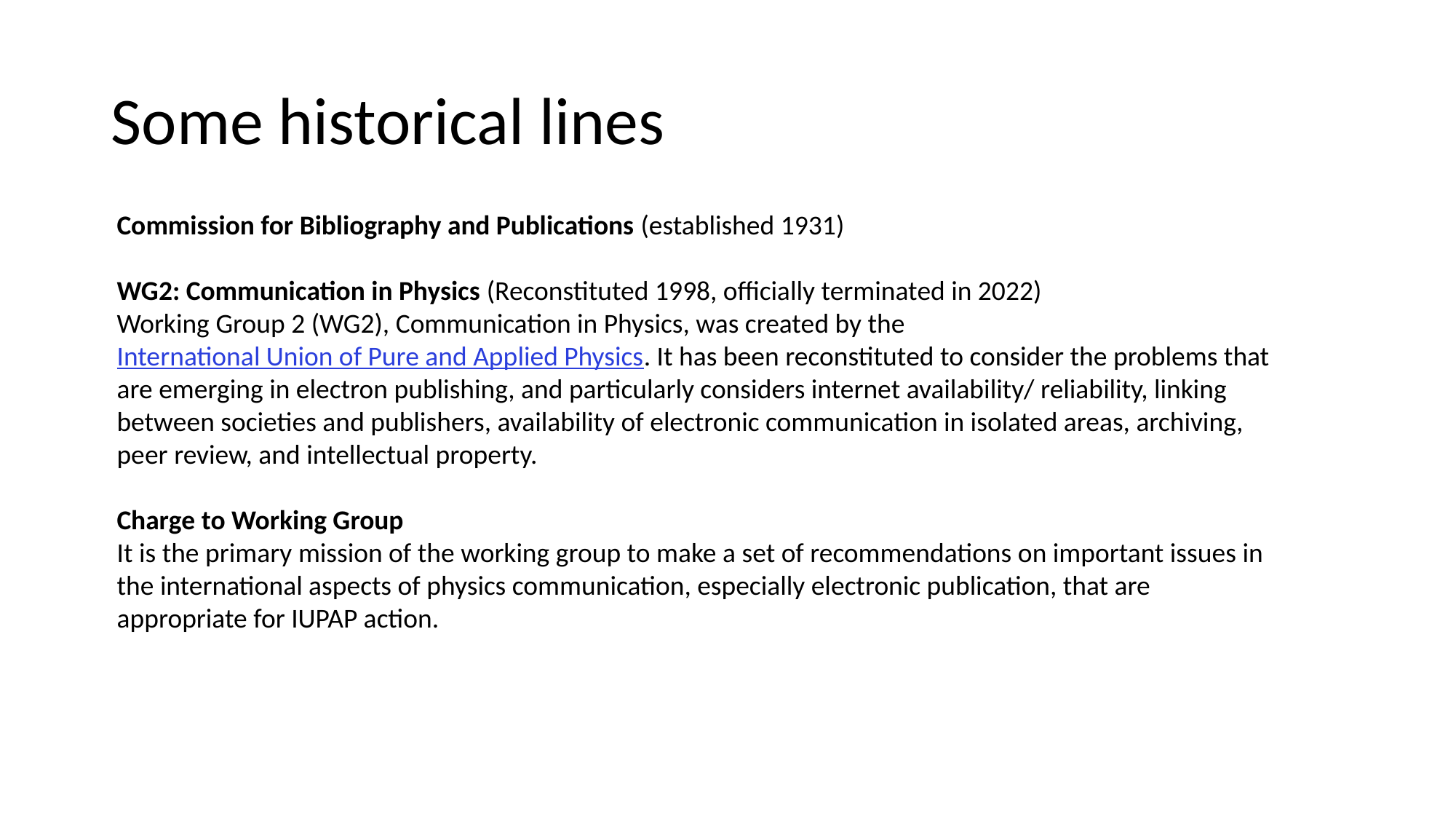

# Some historical lines
Commission for Bibliography and Publications (established 1931)

WG2: Communication in Physics (Reconstituted 1998, officially terminated in 2022)
Working Group 2 (WG2), Communication in Physics, was created by the International Union of Pure and Applied Physics. It has been reconstituted to consider the problems that are emerging in electron publishing, and particularly considers internet availability/ reliability, linking between societies and publishers, availability of electronic communication in isolated areas, archiving, peer review, and intellectual property.

Charge to Working Group
It is the primary mission of the working group to make a set of recommendations on important issues in the international aspects of physics communication, especially electronic publication, that are appropriate for IUPAP action.